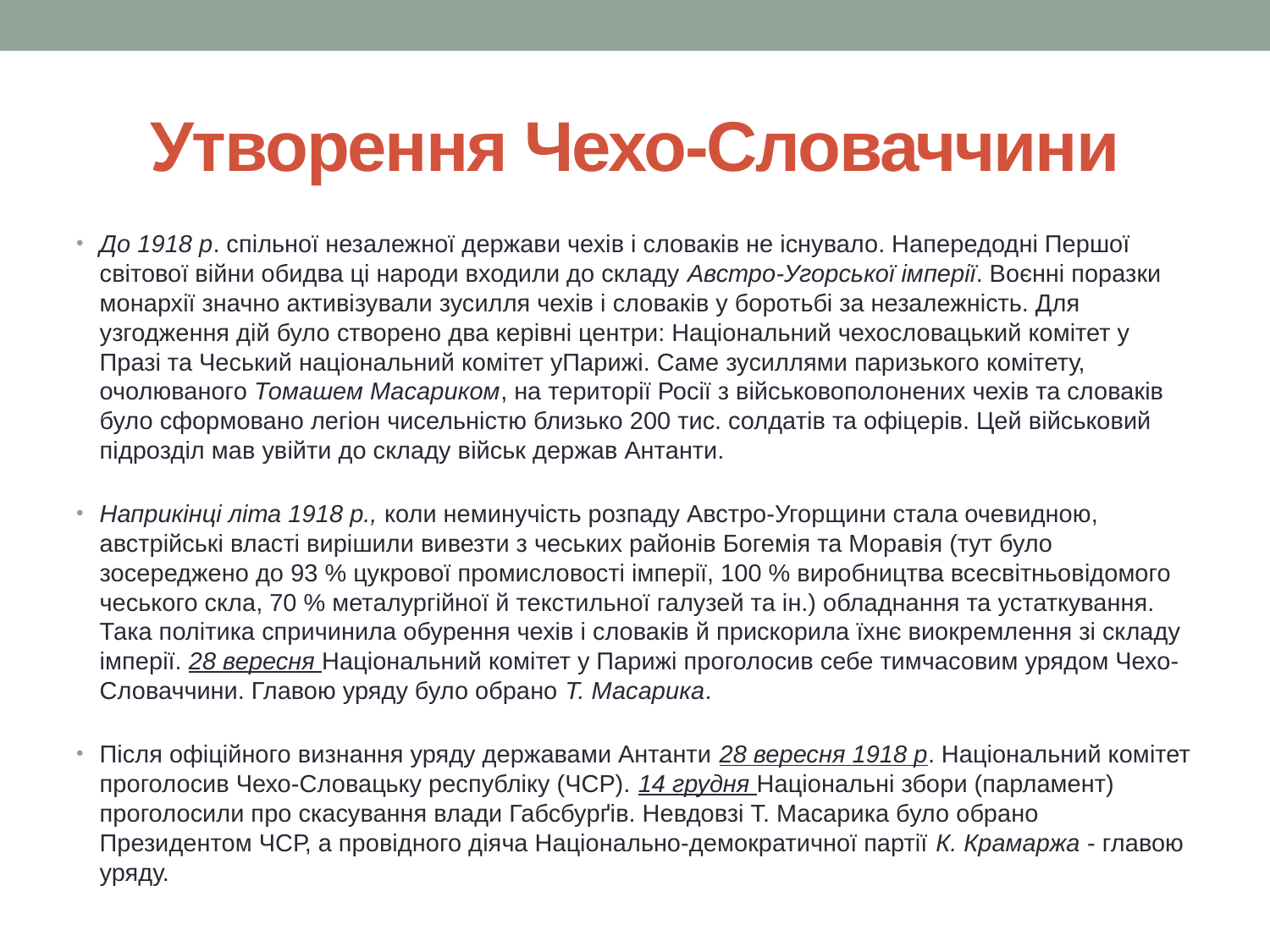

# Утворення Чехо-Словаччини
До 1918 р. спільної незалежної держави чехів і словаків не існувало. Напередодні Першої світової війни обидва ці народи входили до складу Австро-Угорської імперії. Воєнні поразки монархії значно активізували зусилля чехів і словаків у боротьбі за незалежність. Для узгодження дій було створено два керівні центри: Національний чехословацький комітет у Празі та Чеський національний комітет уПарижі. Саме зусиллями паризького комітету, очолюваного Томашем Масариком, на території Росії з військовополонених чехів та словаків було сформовано легіон чисельністю близько 200 тис. солдатів та офіцерів. Цей військовий підрозділ мав увійти до складу військ держав Антанти.
Наприкінці літа 1918 р., коли неминучість розпаду Австро-Угорщини стала очевидною, австрійські власті вирішили вивезти з чеських районів Богемія та Моравія (тут було зосереджено до 93 % цукрової промисловості імперії, 100 % виробництва всесвітньовідомого чеського скла, 70 % металургійної й текстильної галузей та ін.) обладнання та устаткування. Така політика спричинила обурення чехів і словаків й прискорила їхнє виокремлення зі складу імперії. 28 вересня Національний комітет у Парижі проголосив себе тимчасовим урядом Чехо-Словаччини. Главою уряду було обрано Т. Масарика.
Після офіційного визнання уряду державами Антанти 28 вересня 1918 р. Національний комітет проголосив Чехо-Словацьку республіку (ЧСР). 14 грудня Національні збори (парламент) проголосили про скасування влади Габсбурґів. Невдовзі Т. Масарика було обрано Президентом ЧСР, а провідного діяча Національно-демократичної партії К. Крамаржа - главою уряду.